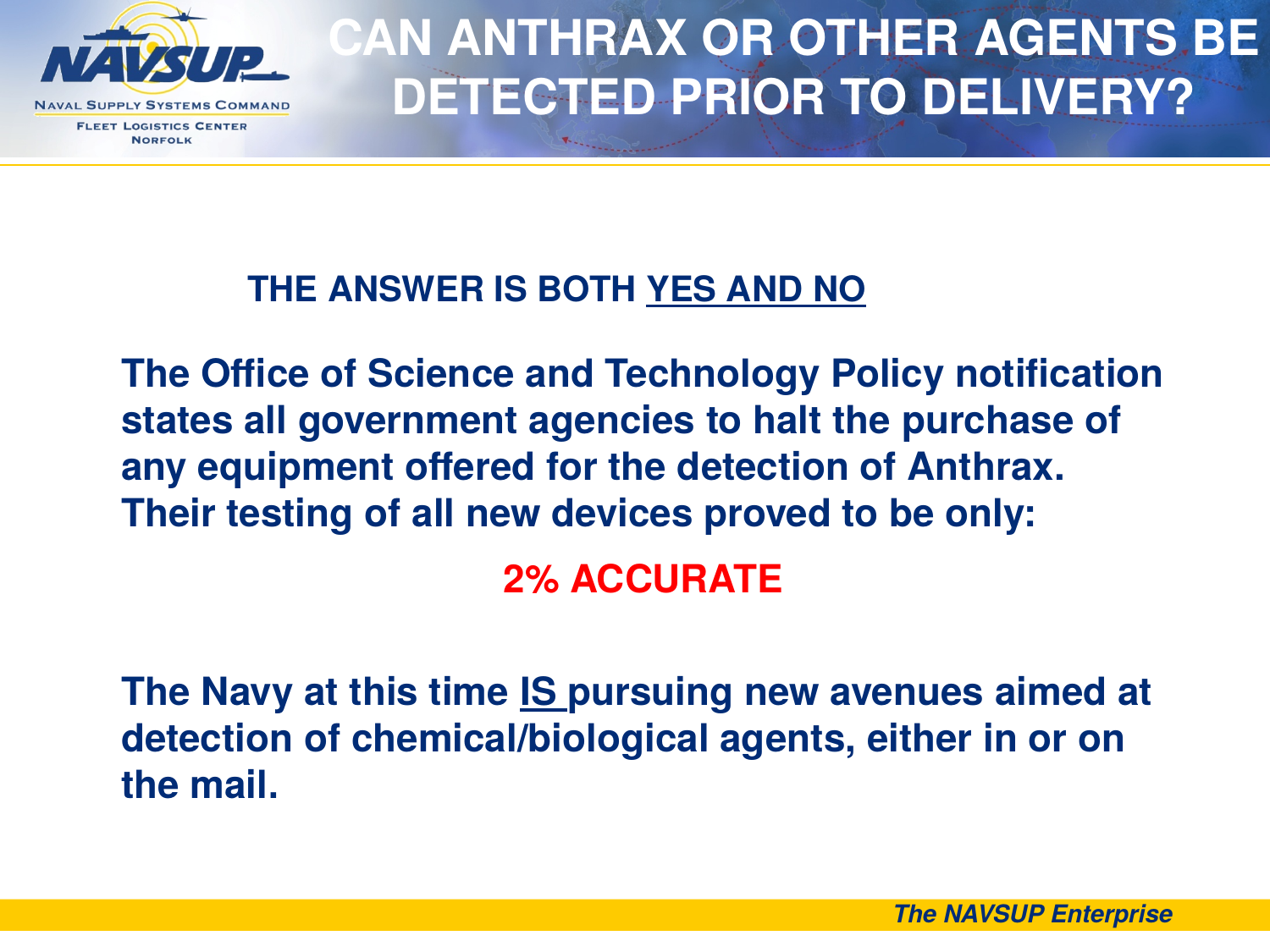

CAN ANTHRAX OR OTHER AGENTS BE DETECTED PRIOR TO DELIVERY?
THE ANSWER IS BOTH YES AND NO
The Office of Science and Technology Policy notification states all government agencies to halt the purchase of any equipment offered for the detection of Anthrax.  Their testing of all new devices proved to be only:
2% ACCURATE

The Navy at this time IS pursuing new avenues aimed at detection of chemical/biological agents, either in or on the mail.